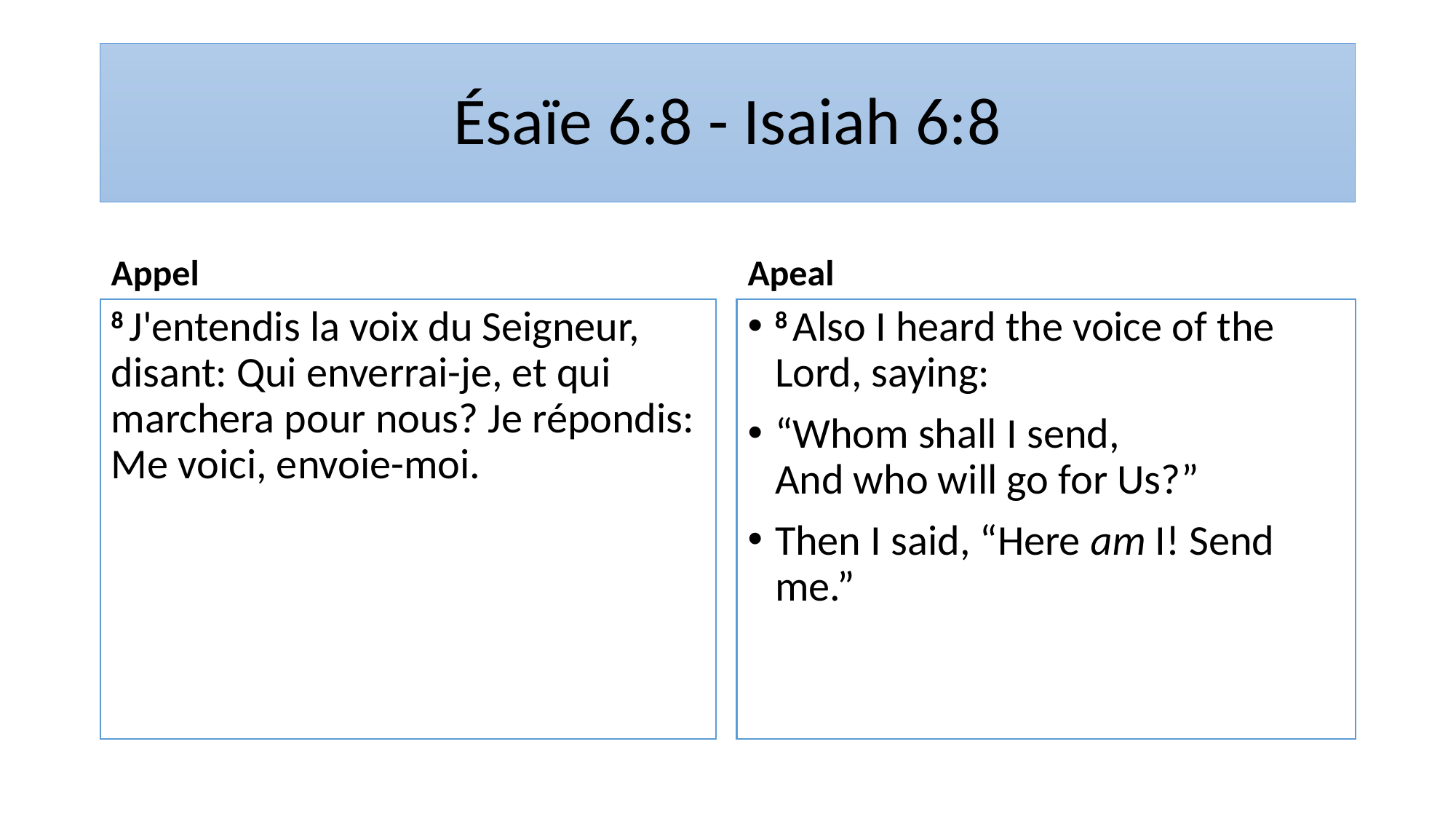

# Ésaïe 6:8 - Isaiah 6:8
Appel
Apeal
8 J'entendis la voix du Seigneur, disant: Qui enverrai-je, et qui marchera pour nous? Je répondis: Me voici, envoie-moi.
8 Also I heard the voice of the Lord, saying:
“Whom shall I send,
And who will go for Us?”
Then I said, “Here am I! Send me.”